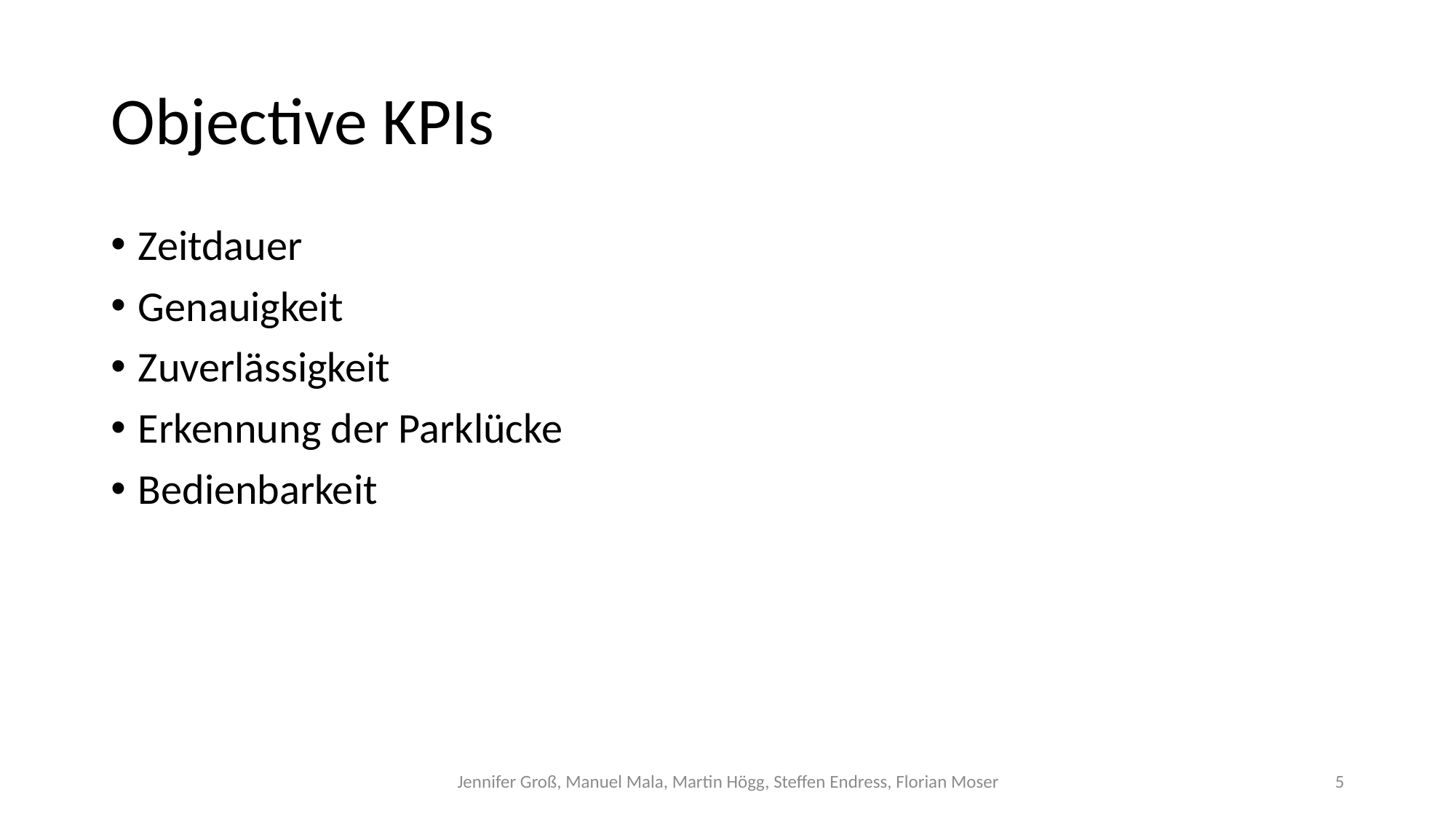

# Objective KPIs
Zeitdauer
Genauigkeit
Zuverlässigkeit
Erkennung der Parklücke
Bedienbarkeit

Jennifer Groß, Manuel Mala, Martin Högg, Steffen Endress, Florian Moser
5